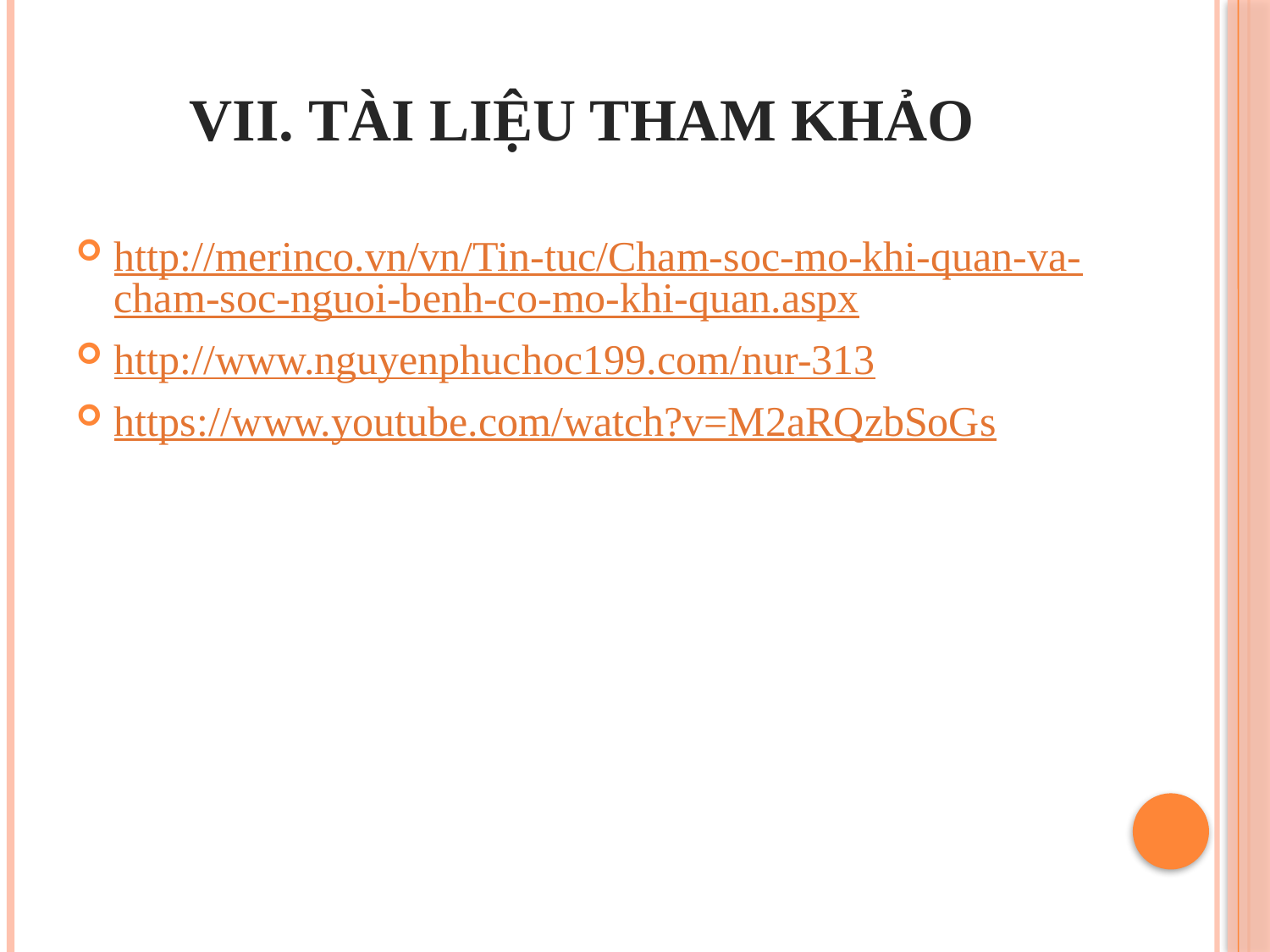

# VII. TÀI LIỆU THAM KHẢO
http://merinco.vn/vn/Tin-tuc/Cham-soc-mo-khi-quan-va-cham-soc-nguoi-benh-co-mo-khi-quan.aspx
http://www.nguyenphuchoc199.com/nur-313
https://www.youtube.com/watch?v=M2aRQzbSoGs